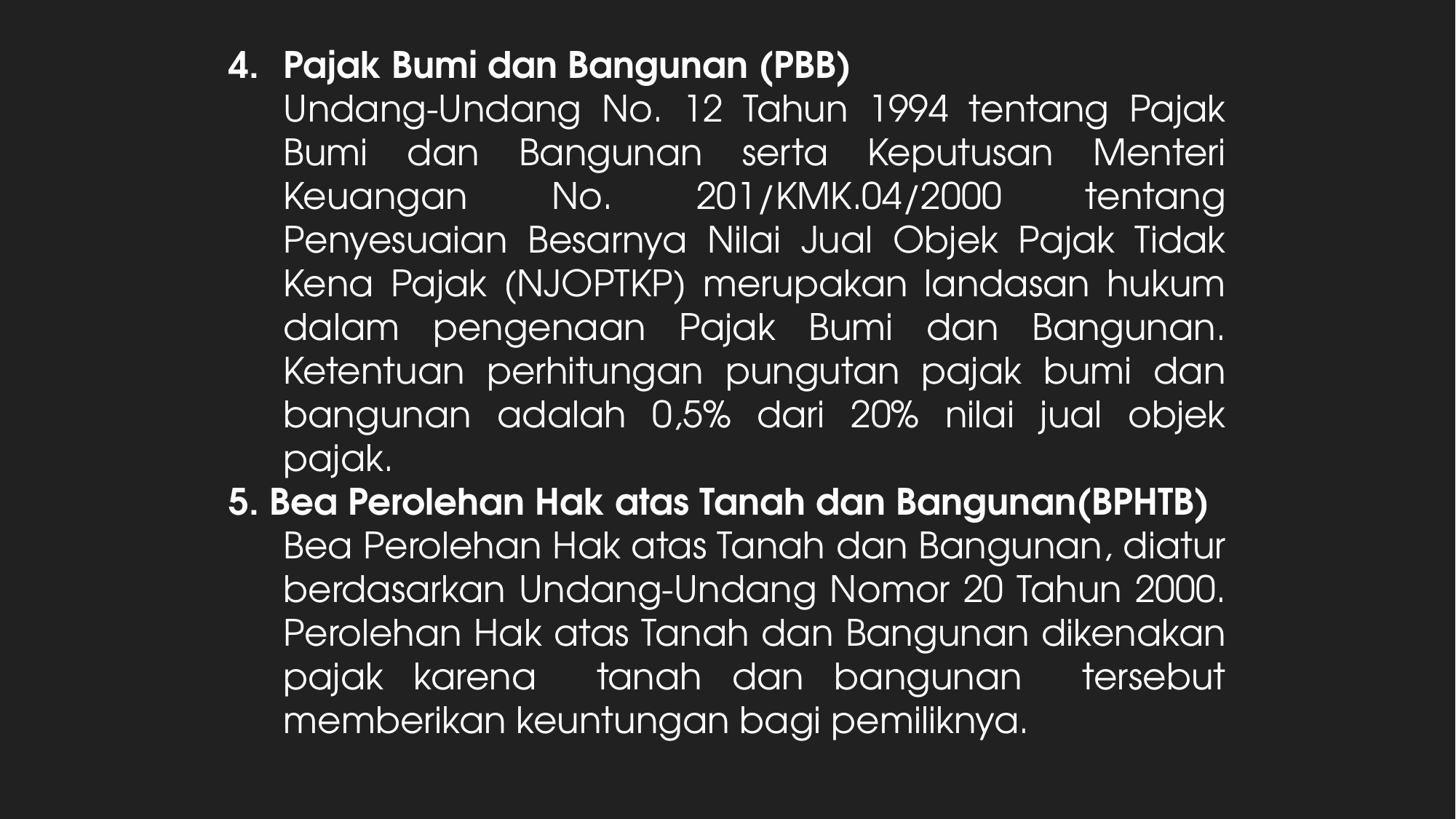

Pajak Bumi dan Bangunan (PBB)
Undang-Undang No. 12 Tahun 1994 tentang Pajak Bumi dan Bangunan serta Keputusan Menteri Keuangan No. 201/KMK.04/2000 tentang Penyesuaian Besarnya Nilai Jual Objek Pajak Tidak Kena Pajak (NJOPTKP) merupakan landasan hukum dalam pengenaan Pajak Bumi dan Bangunan. Ketentuan perhitungan pungutan pajak bumi dan bangunan adalah 0,5% dari 20% nilai jual objek pajak.
5. Bea Perolehan Hak atas Tanah dan Bangunan(BPHTB)
Bea Perolehan Hak atas Tanah dan Bangunan, diatur berdasarkan Undang-Undang Nomor 20 Tahun 2000. Perolehan Hak atas Tanah dan Bangunan dikenakan pajak karena  tanah dan bangunan  tersebut memberikan keuntungan bagi pemiliknya.